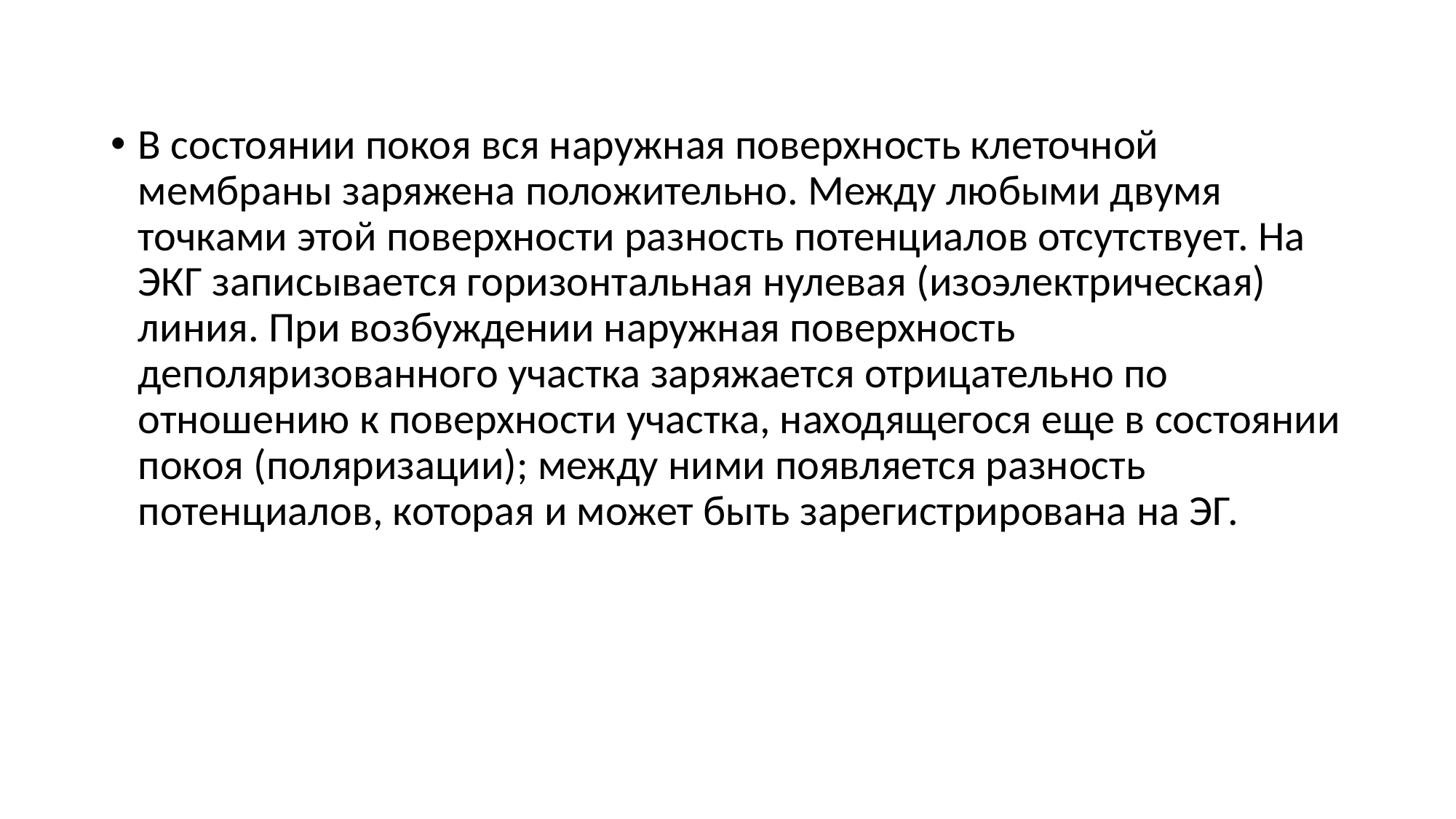

#
В состоянии покоя вся наружная поверхность клеточной мембраны заряжена положительно. Между любыми двумя точками этой поверхности разность потенциалов отсутствует. На ЭКГ записывается горизонтальная нулевая (изоэлектрическая) линия. При возбуждении наружная поверхность деполяризованного участка заряжается отрицательно по отношению к поверхности участка, находящегося еще в состоянии покоя (поляризации); между ними появляется разность потенциалов, которая и может быть зарегистрирована на ЭГ.